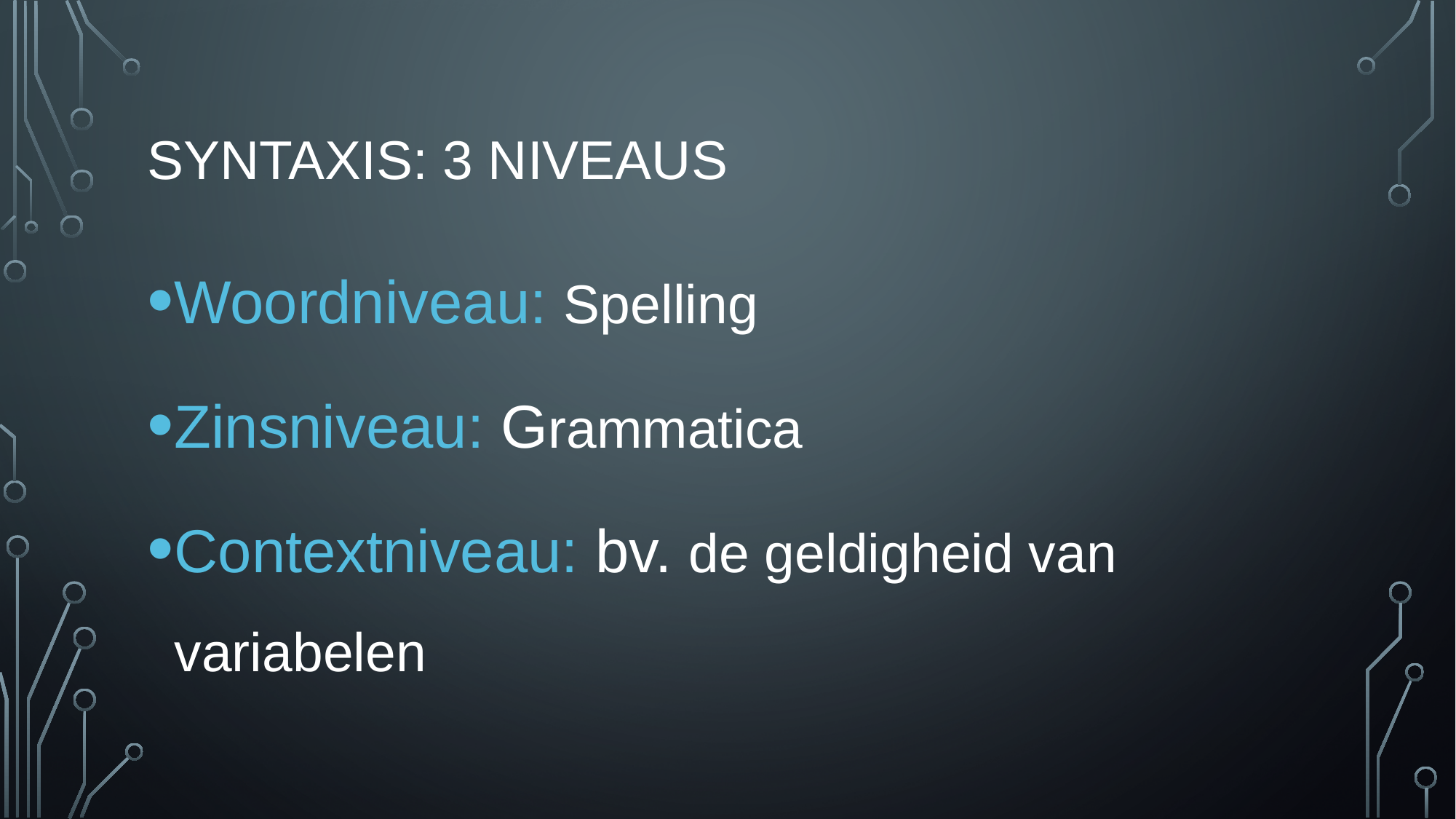

# Syntaxis: 3 niveaus
Woordniveau: Spelling
Zinsniveau: Grammatica
Contextniveau: bv. de geldigheid van variabelen